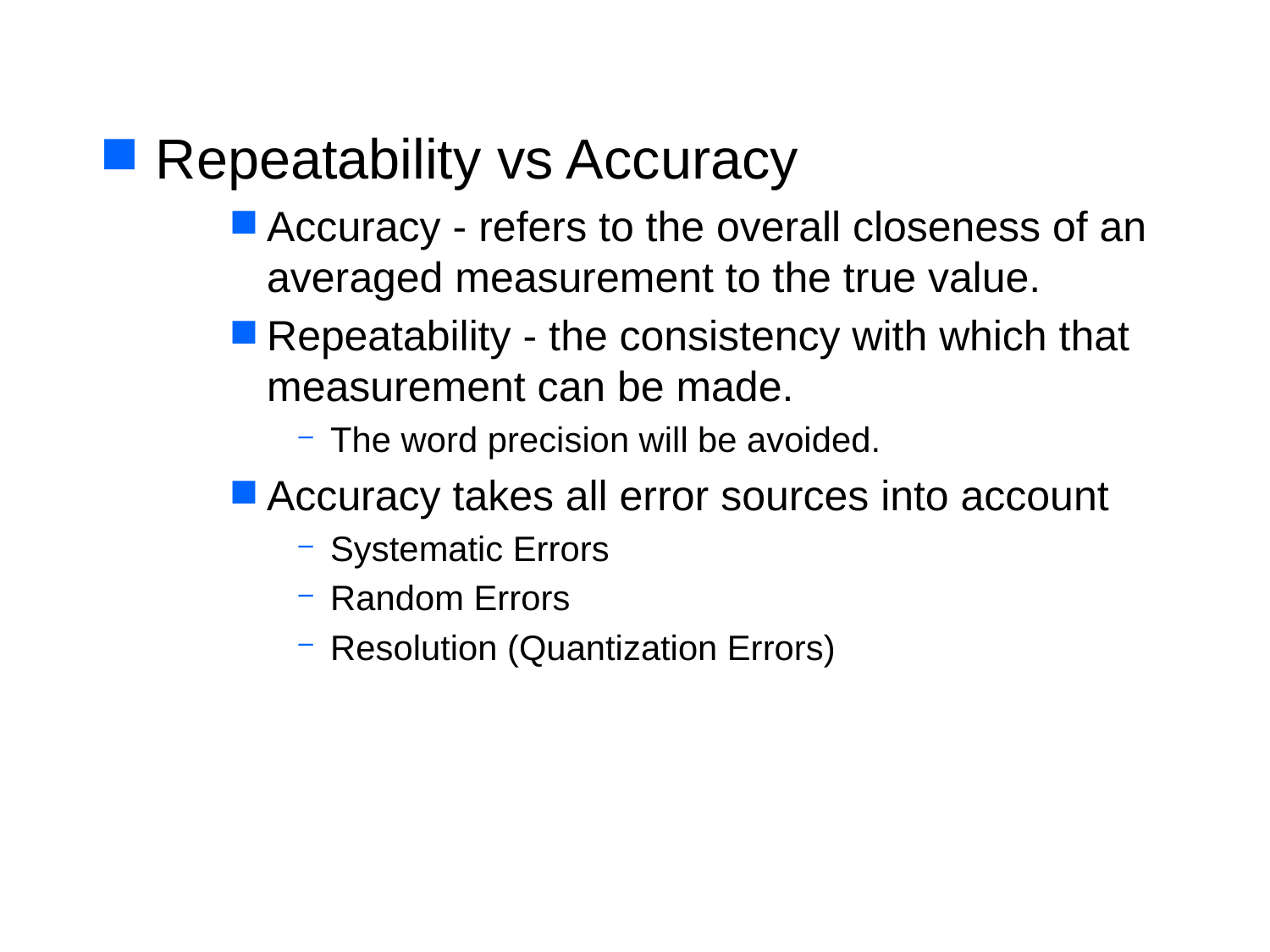

Repeatability vs Accuracy
Accuracy - refers to the overall closeness of an averaged measurement to the true value.
Repeatability - the consistency with which that measurement can be made.
The word precision will be avoided.
Accuracy takes all error sources into account
Systematic Errors
Random Errors
Resolution (Quantization Errors)